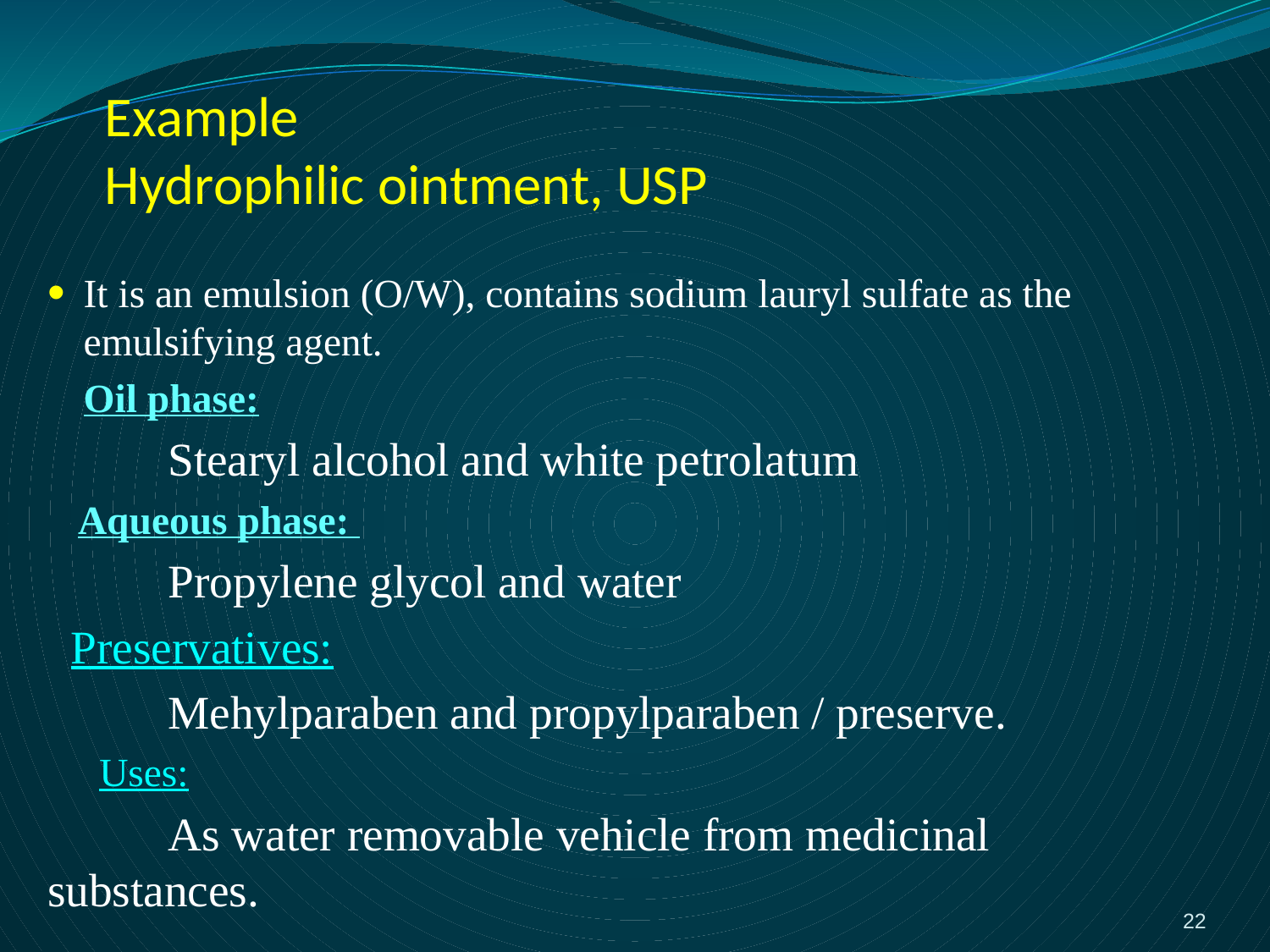

# Example Hydrophilic ointment, USP
It is an emulsion (O/W), contains sodium lauryl sulfate as the emulsifying agent.
	Oil phase:
 	Stearyl alcohol and white petrolatum
   Aqueous phase:
	Propylene glycol and water
  Preservatives:
	Mehylparaben and propylparaben / preserve.
Uses:
	As water removable vehicle from medicinal  	substances.
22